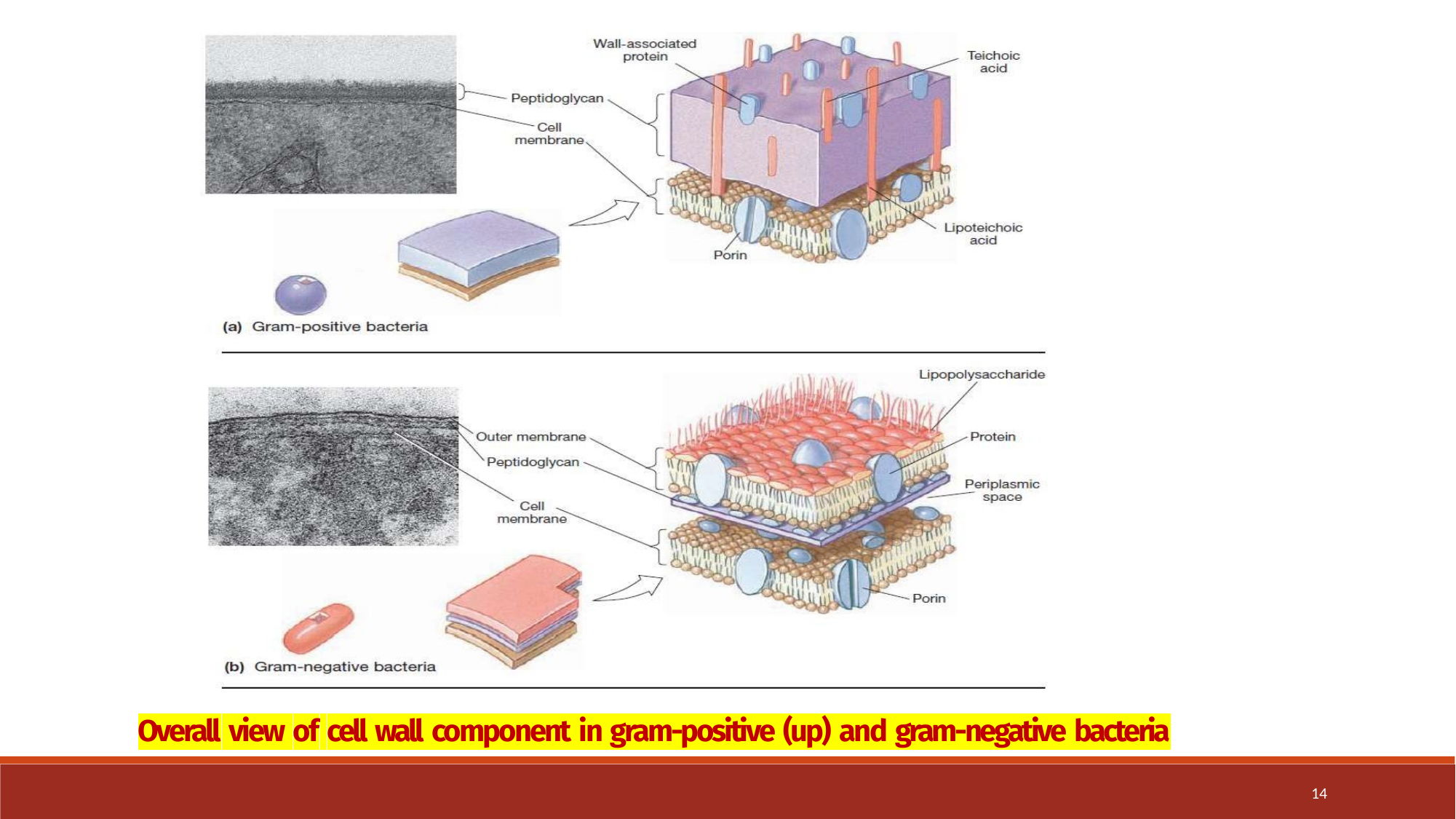

Overall view of cell wall component in gram-positive (up) and gram-negative bacteria
14